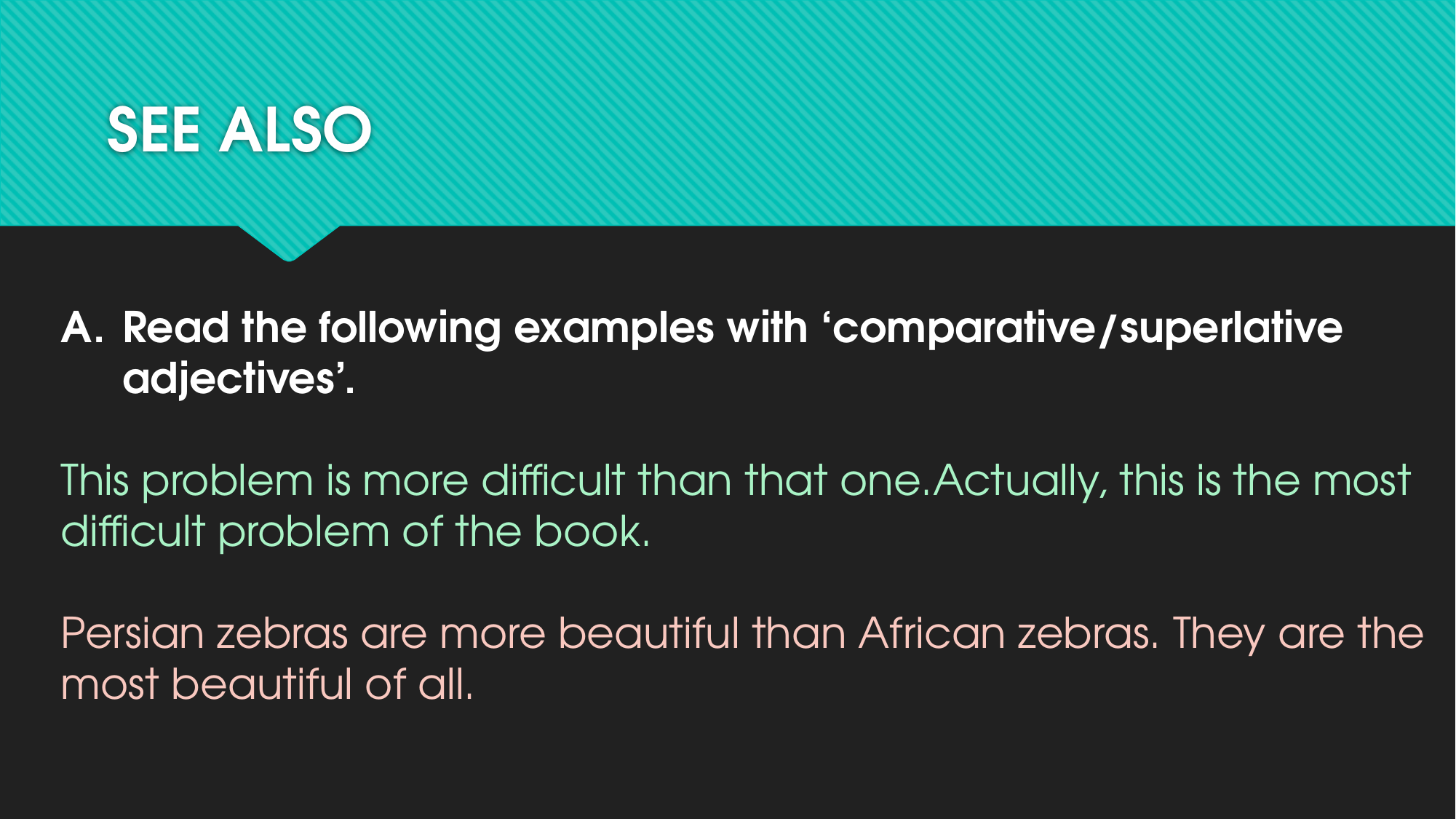

# SEE ALSO
Read the following examples with ‘comparative/superlative adjectives’.
This problem is more difficult than that one.Actually, this is the most
difficult problem of the book.
Persian zebras are more beautiful than African zebras. They are the
most beautiful of all.